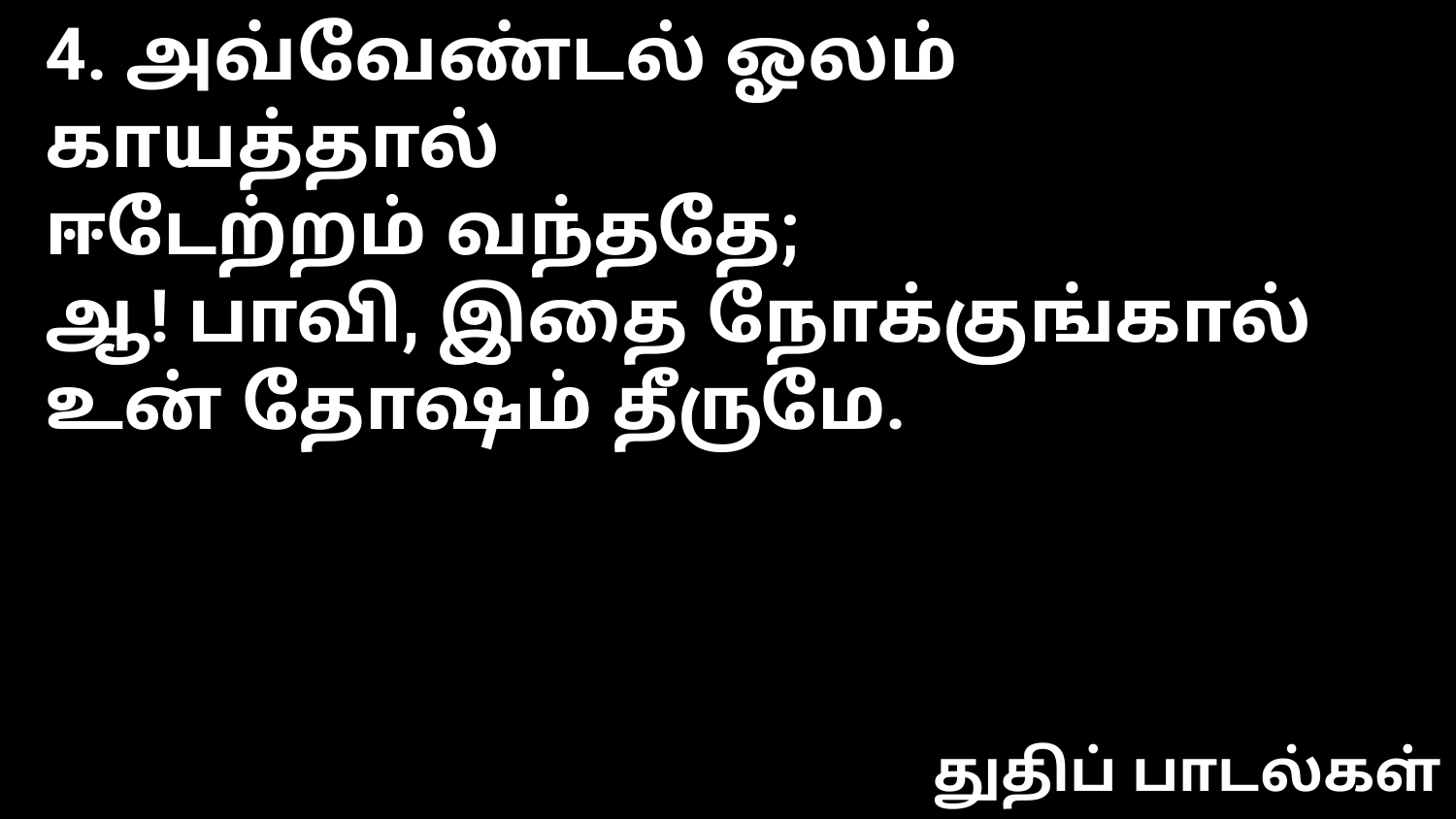

4. அவ்வேண்டல் ஓலம் காயத்தால்
ஈடேற்றம் வந்ததே;
ஆ! பாவி, இதை நோக்குங்கால்
உன் தோஷம் தீருமே.

துதிப் பாடல்கள்